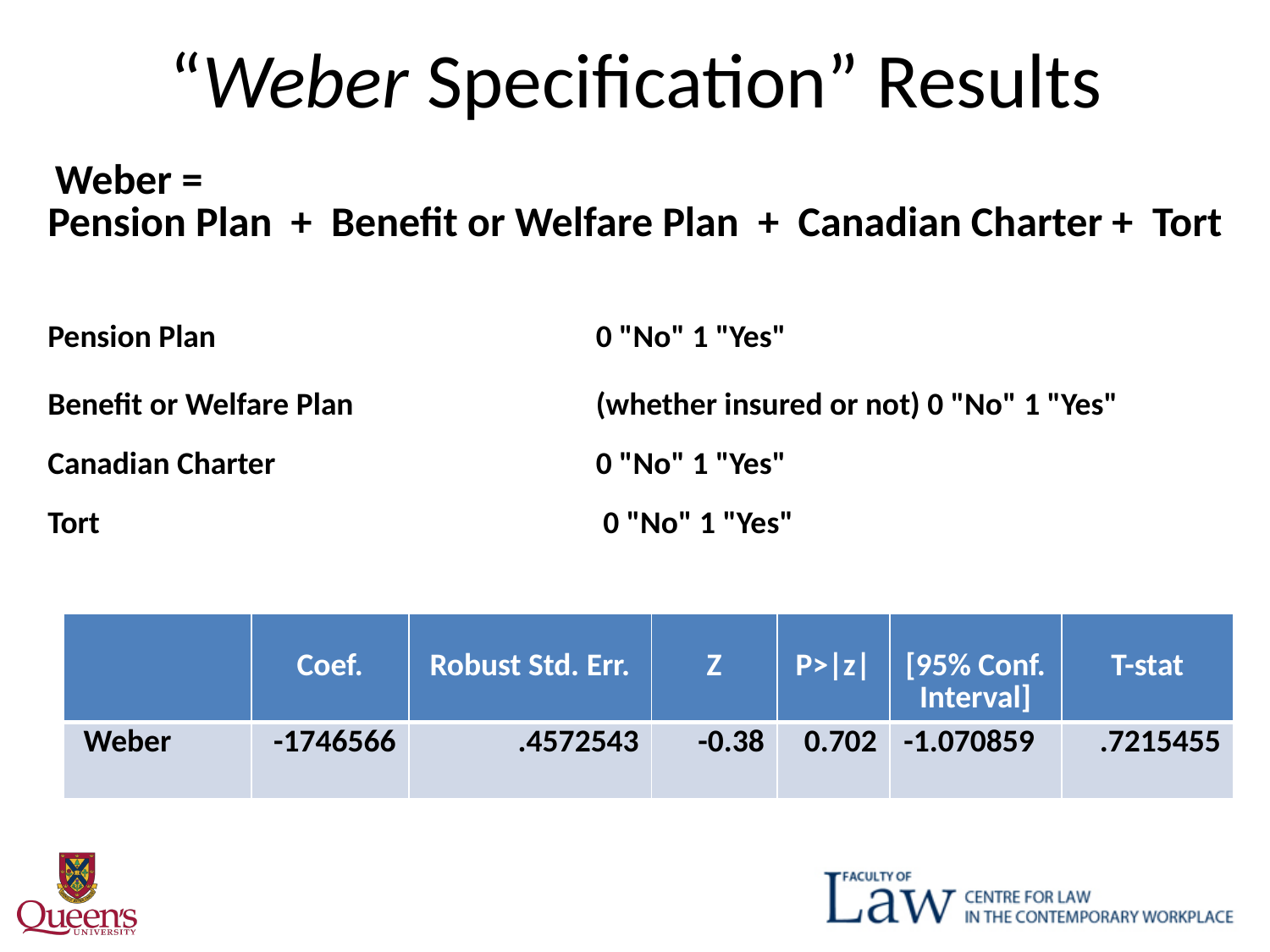

# “Weber Specification” Results
| Weber = Pension Plan + Benefit or Welfare Plan + Canadian Charter + Tort |  |  |
| --- | --- | --- |
| Pension Plan | 0 "No" 1 "Yes" |  |
| Benefit or Welfare Plan | (whether insured or not) 0 "No" 1 "Yes" |  |
| Canadian Charter | 0 "No" 1 "Yes" |  |
| Tort | 0 "No" 1 "Yes" |  |
|  | Coef. | Robust Std. Err. | Z | P>|z| | [95% Conf. Interval] | T-stat |
| --- | --- | --- | --- | --- | --- | --- |
| Weber | -1746566 | .4572543 | -0.38 | 0.702 | -1.070859 | .7215455 |